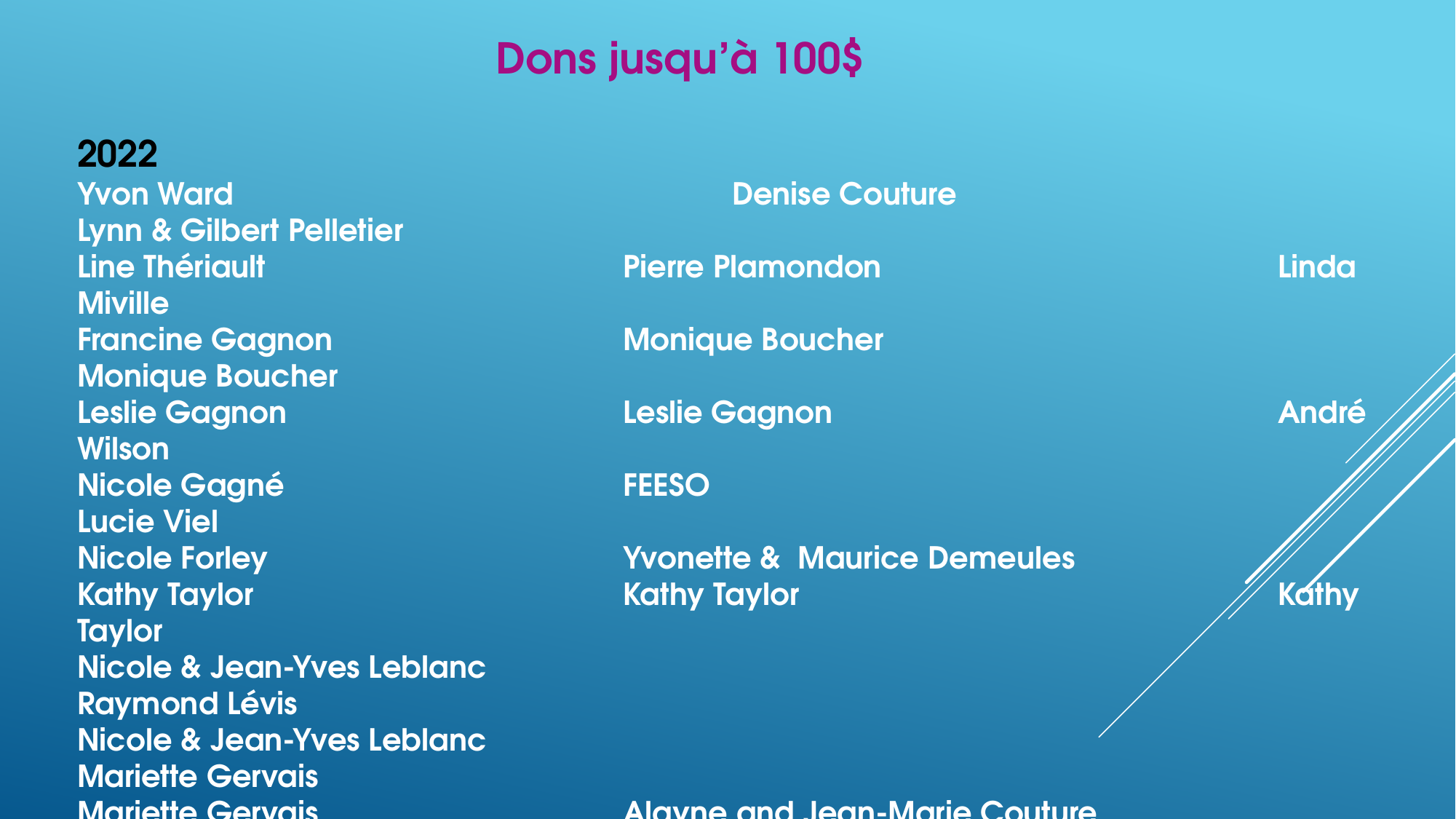

Dons jusqu’à 100$
2022
Yvon Ward					Denise Couture				Lynn & Gilbert Pelletier
Line Thériault				Pierre Plamondon				Linda Miville
Francine Gagnon			Monique Boucher				Monique Boucher
Leslie Gagnon				Leslie Gagnon					André Wilson
Nicole Gagné				FEESO							Lucie Viel
Nicole Forley				Yvonette &  Maurice Demeules
Kathy Taylor				Kathy Taylor					Kathy Taylor
Nicole & Jean-Yves Leblanc								Raymond Lévis
Nicole & Jean-Yves Leblanc								Mariette Gervais
Mariette Gervais			Alayne and Jean-Marie Couture
Alayne and Jean-Marie Couture							Kathy Taylor
Alayne and Jean-Marie Couture							Kathy Taylor
Kathy Taylor				Mariette Gervais				Lynne McMann
Mona Monkman			Maurice Arseneault			Diane Papineau